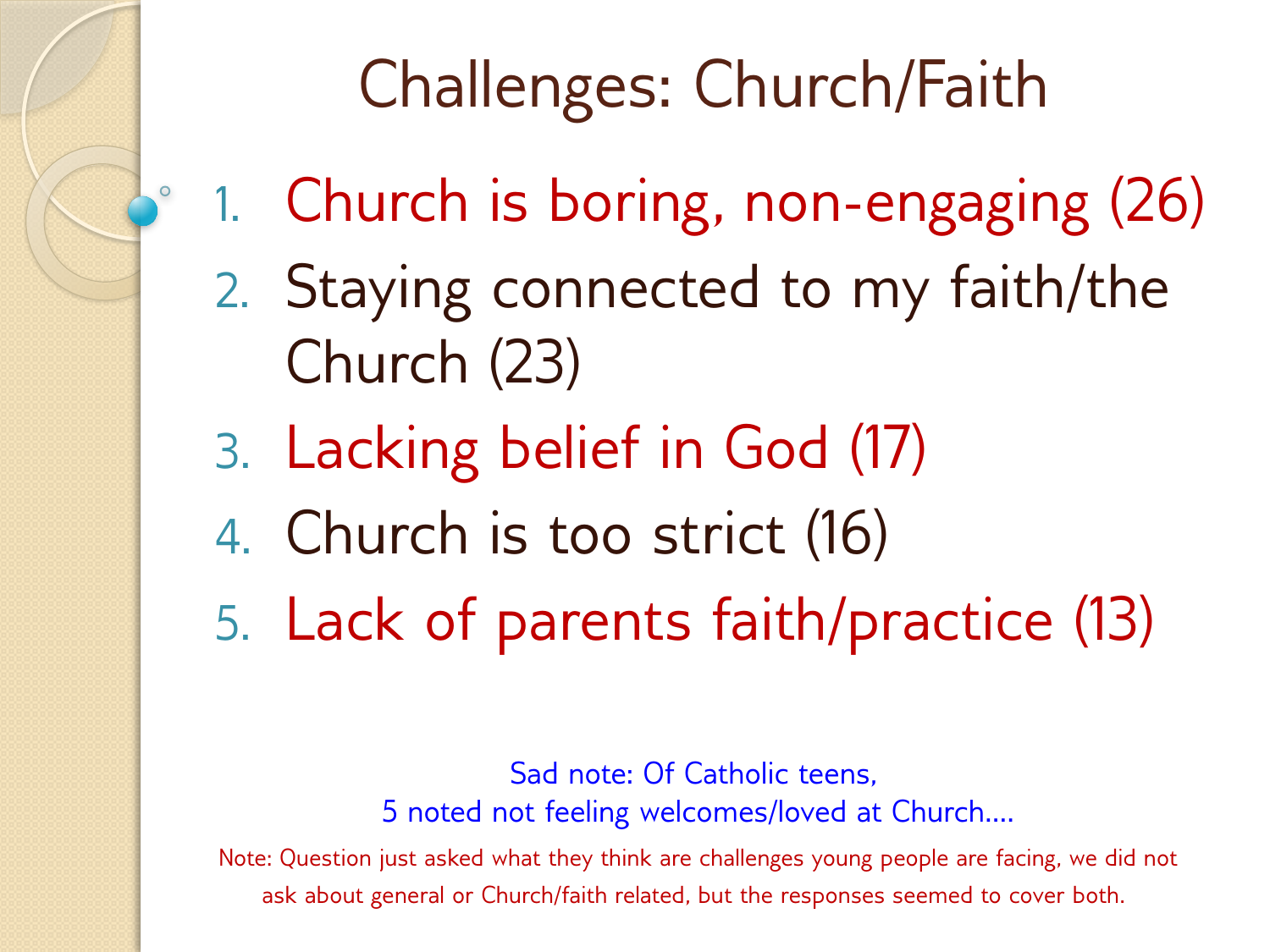

# Challenges: Church/Faith
Church is boring, non-engaging (26)
Staying connected to my faith/the Church (23)
Lacking belief in God (17)
Church is too strict (16)
Lack of parents faith/practice (13)

Sad note: Of Catholic teens,
5 noted not feeling welcomes/loved at Church….
Note: Question just asked what they think are challenges young people are facing, we did not ask about general or Church/faith related, but the responses seemed to cover both.